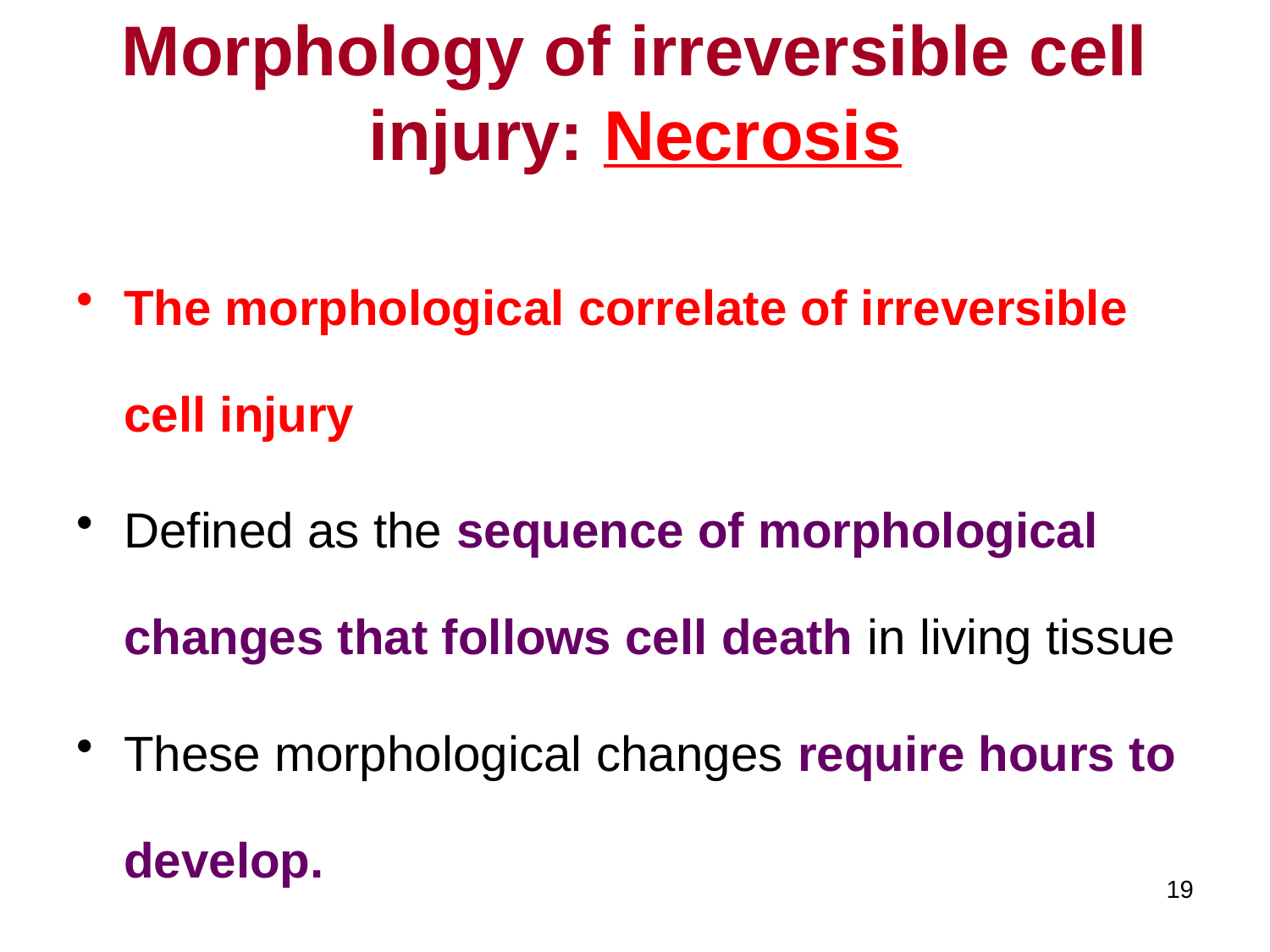

# Morphology of irreversible cell injury: Necrosis
The morphological correlate of irreversible cell injury
Defined as the sequence of morphological changes that follows cell death in living tissue
These morphological changes require hours to develop.
19